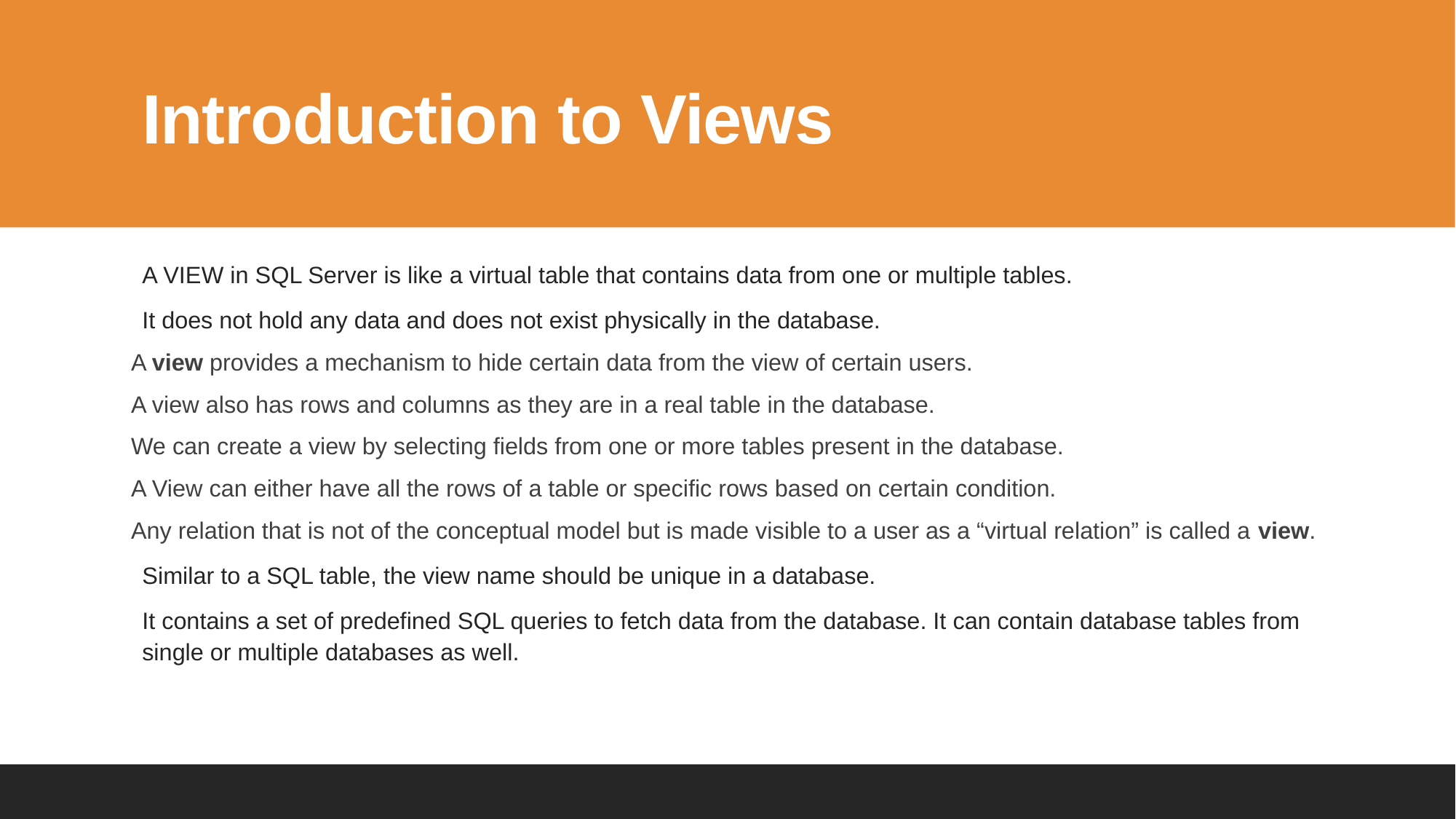

# Introduction to Views
A VIEW in SQL Server is like a virtual table that contains data from one or multiple tables.
It does not hold any data and does not exist physically in the database.
A view provides a mechanism to hide certain data from the view of certain users.
A view also has rows and columns as they are in a real table in the database.
We can create a view by selecting fields from one or more tables present in the database.
A View can either have all the rows of a table or specific rows based on certain condition.
Any relation that is not of the conceptual model but is made visible to a user as a “virtual relation” is called a view.
Similar to a SQL table, the view name should be unique in a database.
It contains a set of predefined SQL queries to fetch data from the database. It can contain database tables from single or multiple databases as well.